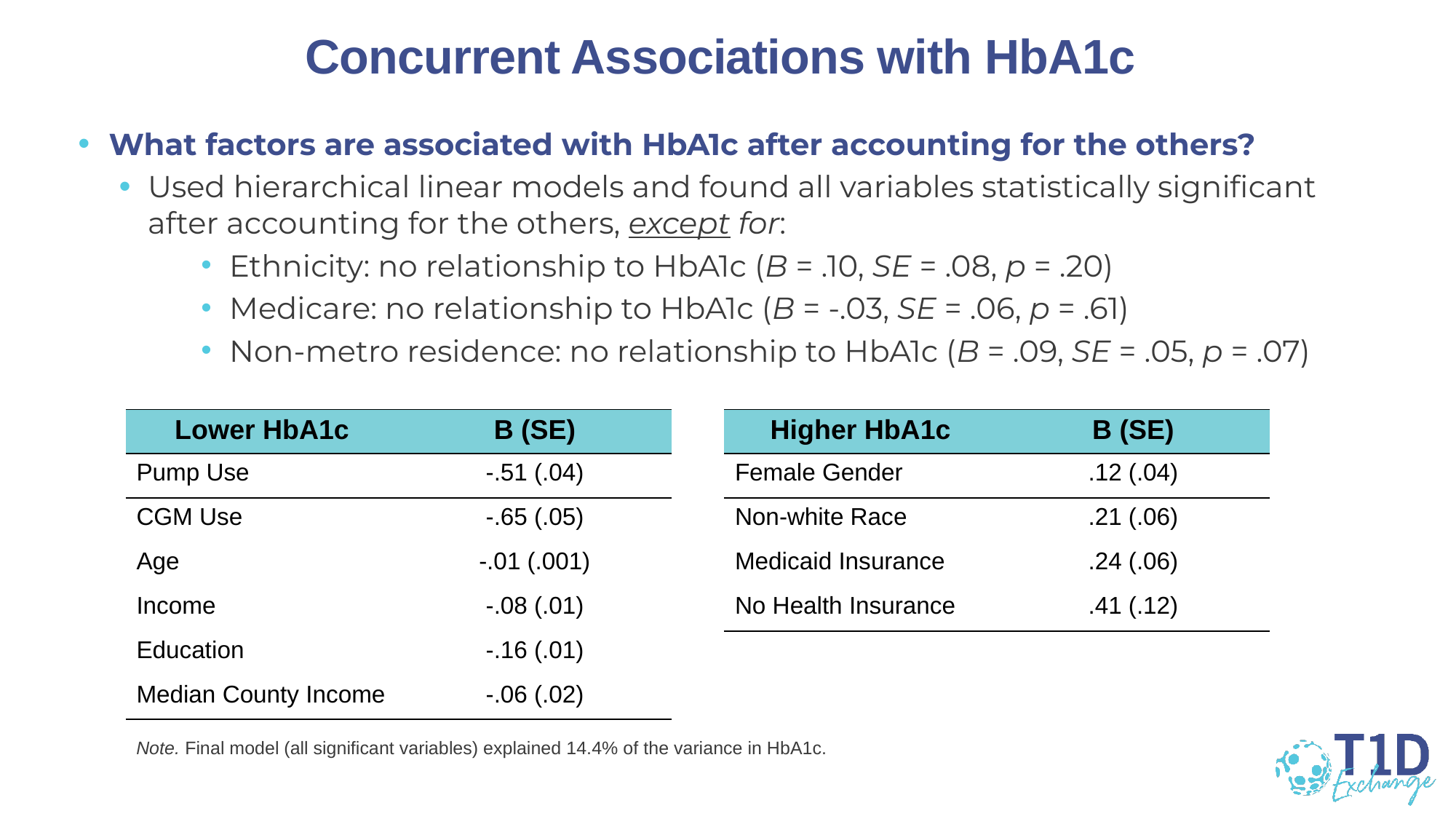

# Concurrent Associations with HbA1c
What factors are associated with HbA1c after accounting for the others?
Used hierarchical linear models and found all variables statistically significant after accounting for the others, except for:
Ethnicity: no relationship to HbA1c (B = .10, SE = .08, p = .20)
Medicare: no relationship to HbA1c (B = -.03, SE = .06, p = .61)
Non-metro residence: no relationship to HbA1c (B = .09, SE = .05, p = .07)
| Lower HbA1c | B (SE) |
| --- | --- |
| Pump Use | -.51 (.04) |
| CGM Use | -.65 (.05) |
| Age | -.01 (.001) |
| Income | -.08 (.01) |
| Education | -.16 (.01) |
| Median County Income | -.06 (.02) |
| Higher HbA1c | B (SE) |
| --- | --- |
| Female Gender | .12 (.04) |
| Non-white Race | .21 (.06) |
| Medicaid Insurance | .24 (.06) |
| No Health Insurance | .41 (.12) |
Note. Final model (all significant variables) explained 14.4% of the variance in HbA1c.